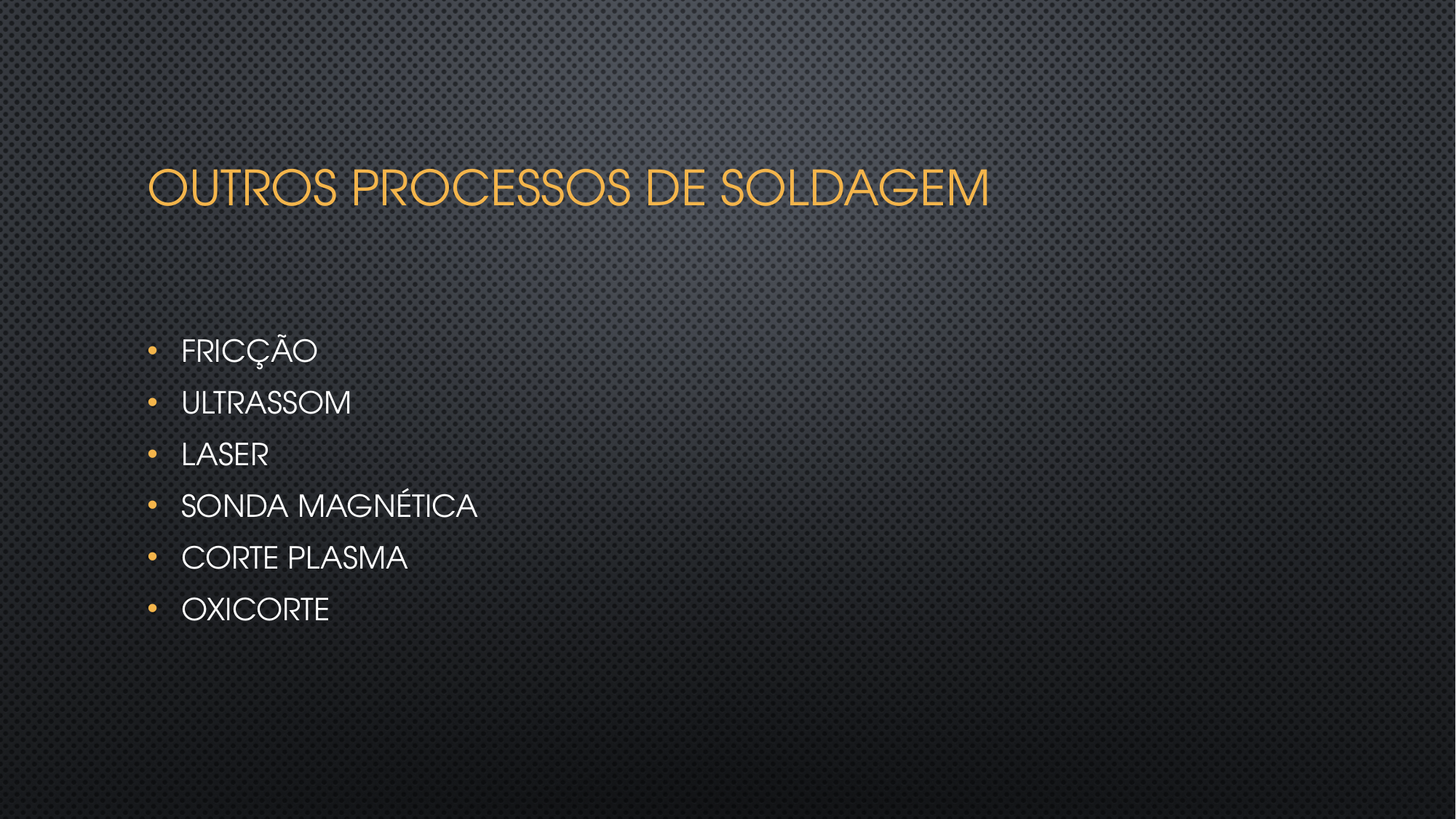

# Outros processos de soldagem
Fricção
Ultrassom
Laser
Sonda magnética
Corte plasma
Oxicorte